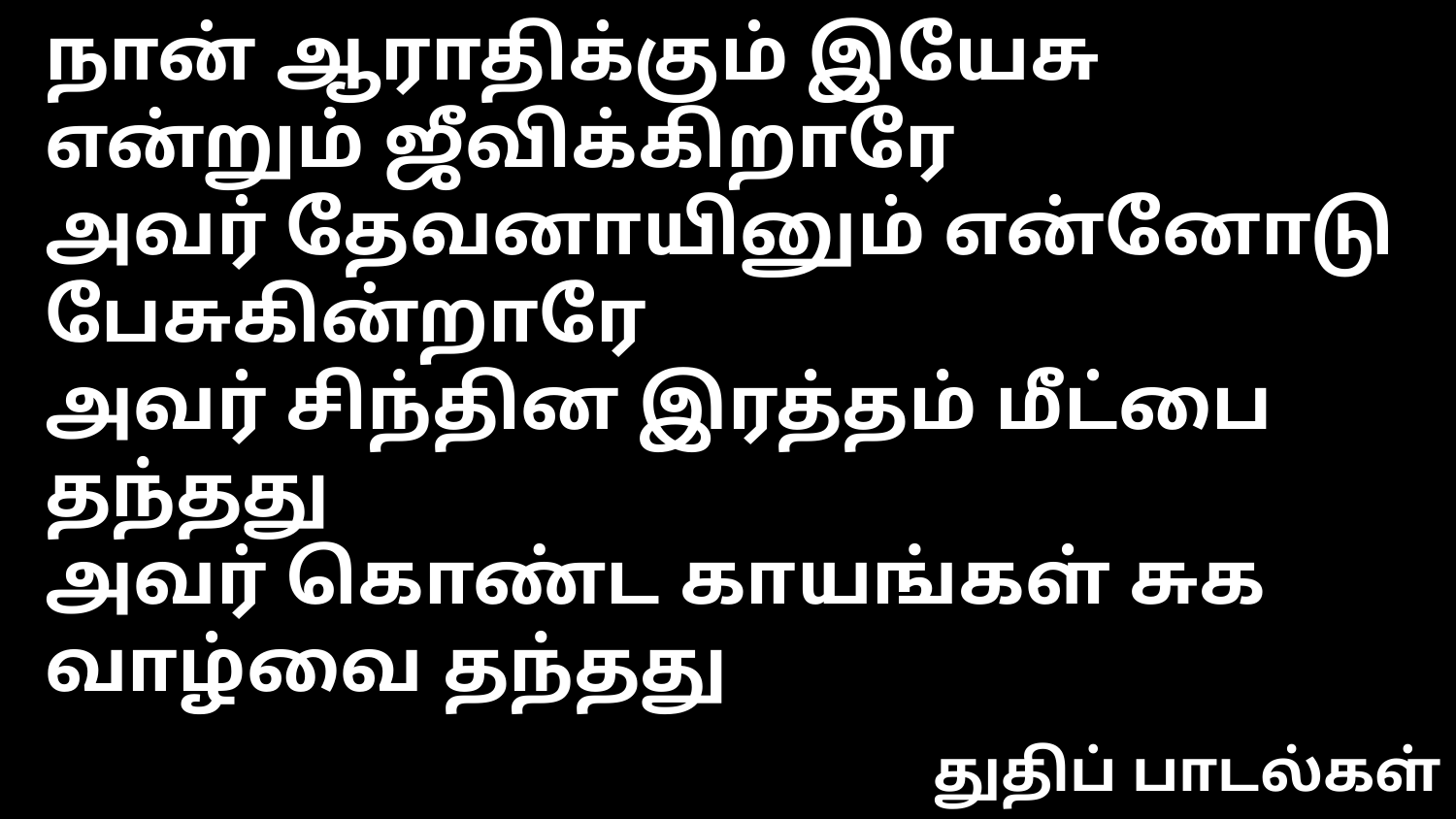

நான் ஆராதிக்கும் இயேசு என்றும் ஜீவிக்கிறாரே
அவர் தேவனாயினும் என்னோடு பேசுகின்றாரே
அவர் சிந்தின இரத்தம் மீட்பை தந்தது
அவர் கொண்ட காயங்கள் சுக வாழ்வை தந்தது

துதிப் பாடல்கள்